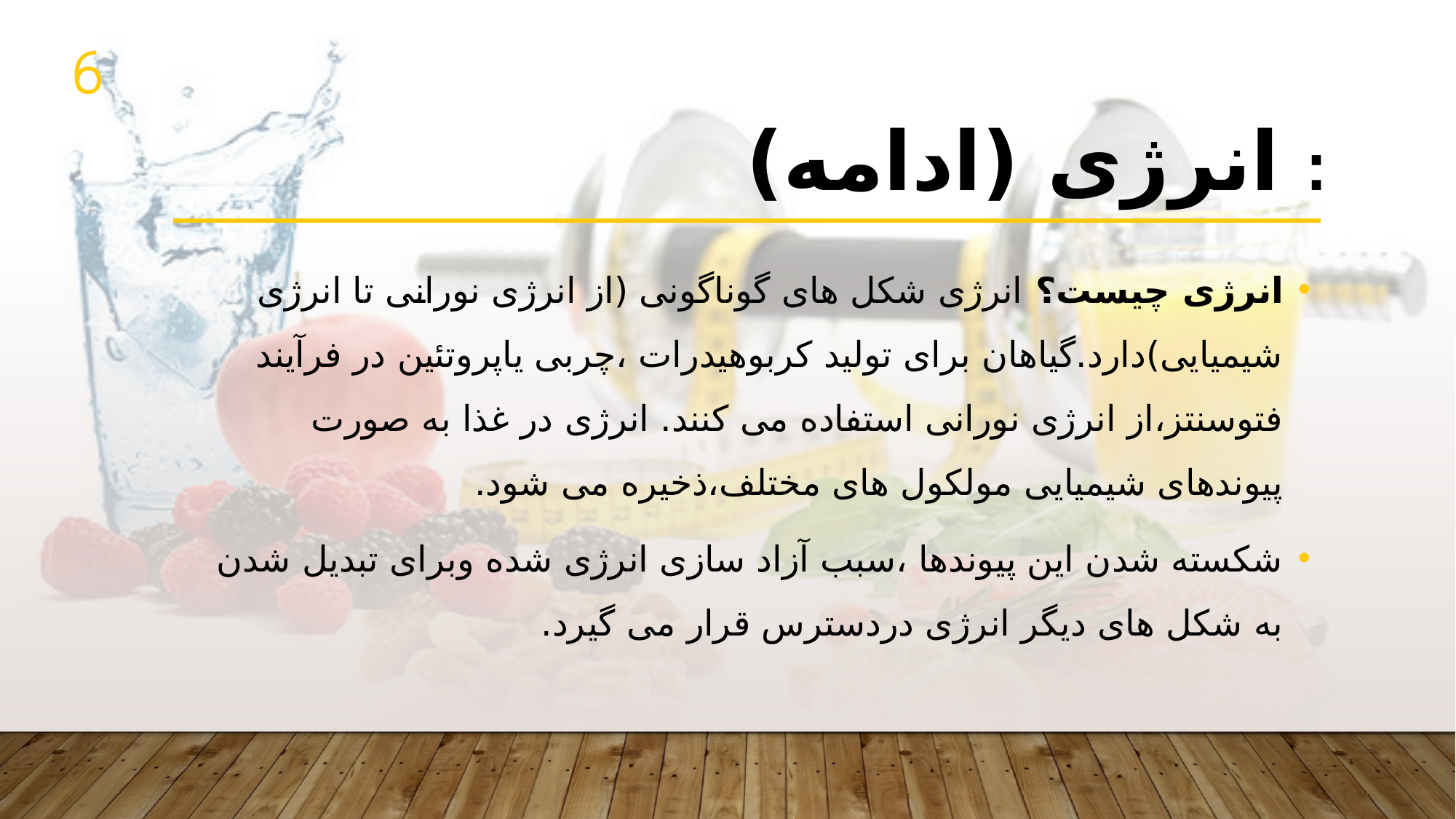

6
#
انرژی (ادامه) :
انرژی چیست؟ انرژی شکل های گوناگونی (از انرژی نورانی تا انرژی شیمیایی)دارد.گیاهان برای تولید کربوهیدرات ،چربی یاپروتئین در فرآیند فتوسنتز،از انرژی نورانی استفاده می کنند. انرژی در غذا به صورت پیوندهای شیمیایی مولکول های مختلف،ذخیره می شود.
شکسته شدن این پیوندها ،سبب آزاد سازی انرژی شده وبرای تبدیل شدن به شکل های دیگر انرژی دردسترس قرار می گیرد.